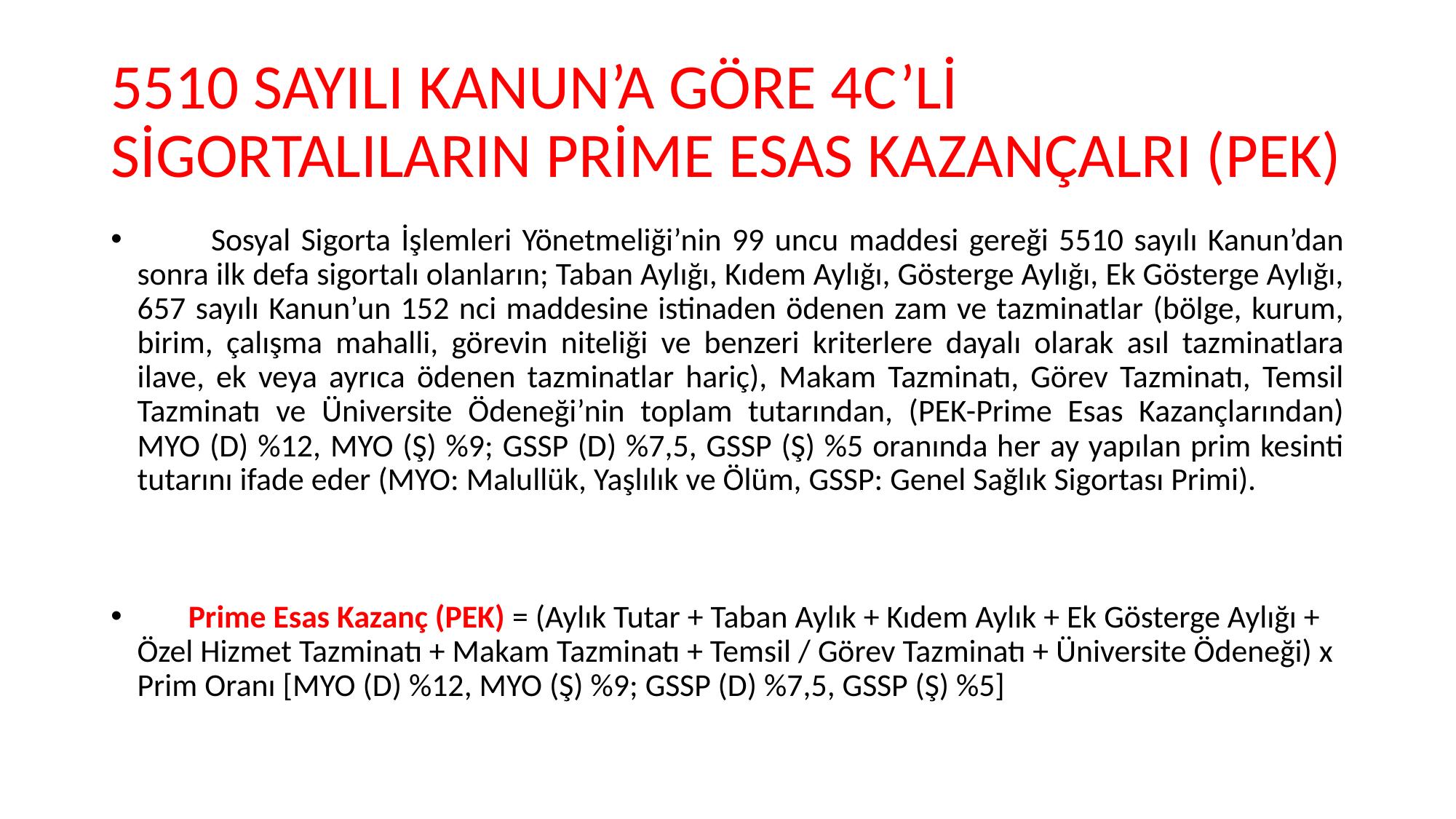

# 5510 SAYILI KANUN’A GÖRE 4C’Lİ SİGORTALILARIN PRİME ESAS KAZANÇALRI (PEK)
       Sosyal Sigorta İşlemleri Yönetmeliği’nin 99 uncu maddesi gereği 5510 sayılı Kanun’dan sonra ilk defa sigortalı olanların; Taban Aylığı, Kıdem Aylığı, Gösterge Aylığı, Ek Gösterge Aylığı, 657 sayılı Kanun’un 152 nci maddesine istinaden ödenen zam ve tazminatlar (bölge, kurum, birim, çalışma mahalli, görevin niteliği ve benzeri kriterlere dayalı olarak asıl tazminatlara ilave, ek veya ayrıca ödenen tazminatlar hariç), Makam Tazminatı, Görev Tazminatı, Temsil Tazminatı ve Üniversite Ödeneği’nin toplam tutarından, (PEK-Prime Esas Kazançlarından) MYO (D) %12, MYO (Ş) %9; GSSP (D) %7,5, GSSP (Ş) %5 oranında her ay yapılan prim kesinti tutarını ifade eder (MYO: Malullük, Yaşlılık ve Ölüm, GSSP: Genel Sağlık Sigortası Primi).

       Prime Esas Kazanç (PEK) = (Aylık Tutar + Taban Aylık + Kıdem Aylık + Ek Gösterge Aylığı + Özel Hizmet Tazminatı + Makam Tazminatı + Temsil / Görev Tazminatı + Üniversite Ödeneği) x Prim Oranı [MYO (D) %12, MYO (Ş) %9; GSSP (D) %7,5, GSSP (Ş) %5]